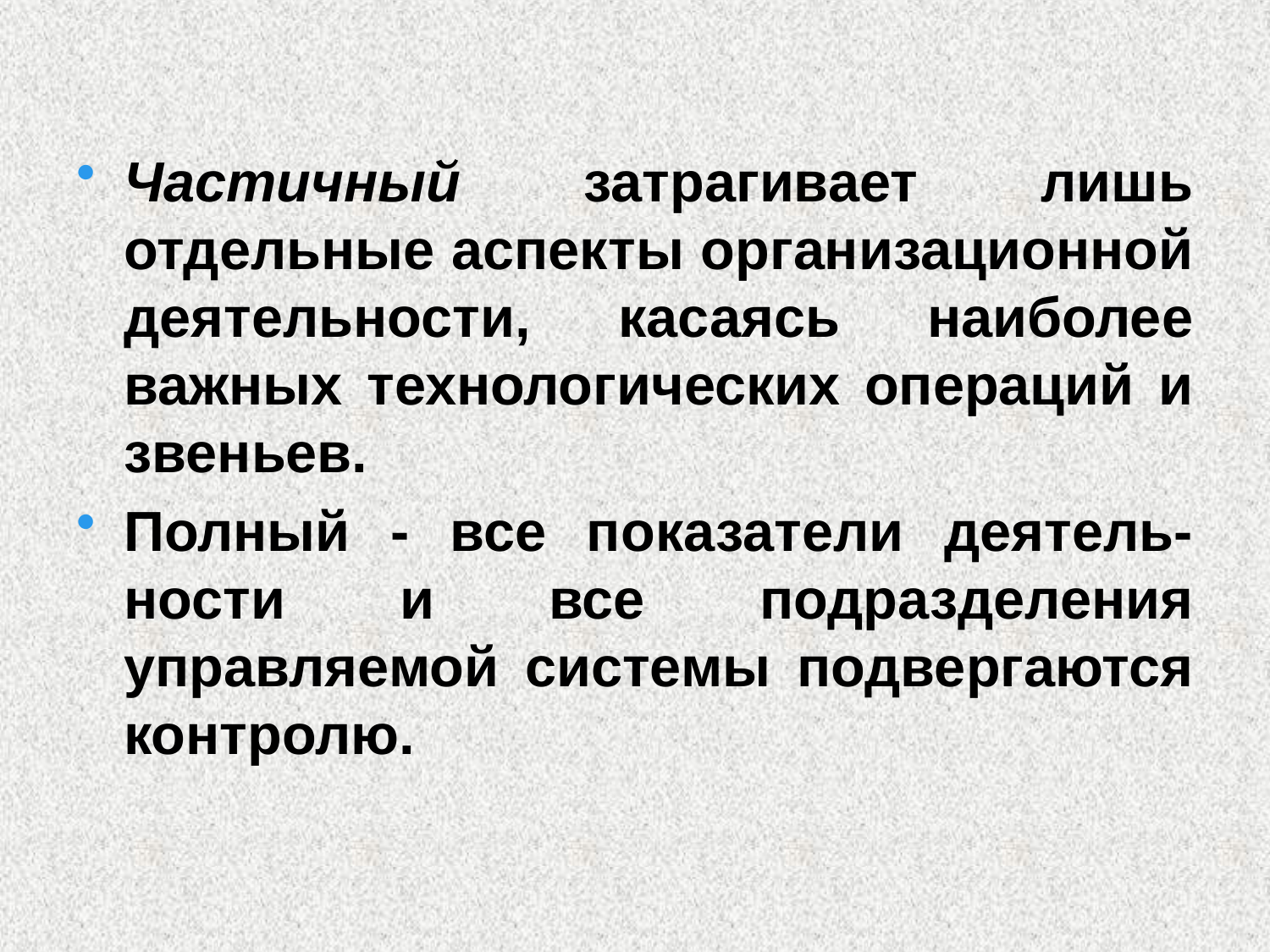

Частичный затрагивает лишь отдельные аспекты организационной деятельности, касаясь наиболее важных технологических операций и звеньев.
Полный - все показатели деятель-ности и все подразделения управляемой системы подвергаются контролю.